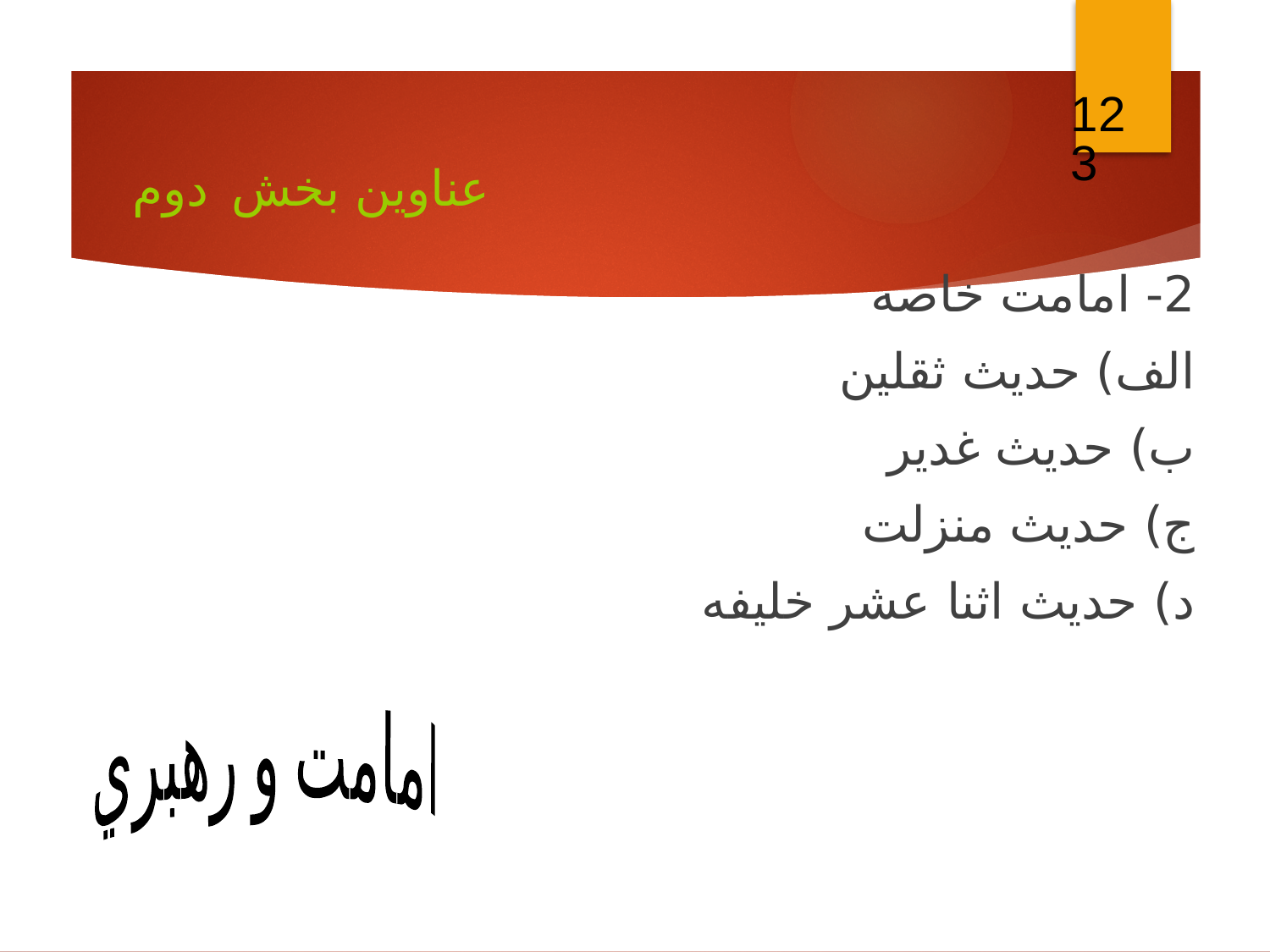

123
# عناوين بخش دوم
2- امامت خاصه
الف) حديث ثقلين
ب) حديث غدير
ج) حديث منزلت
د) حديث اثنا عشر خليفه

امامت و رهبري